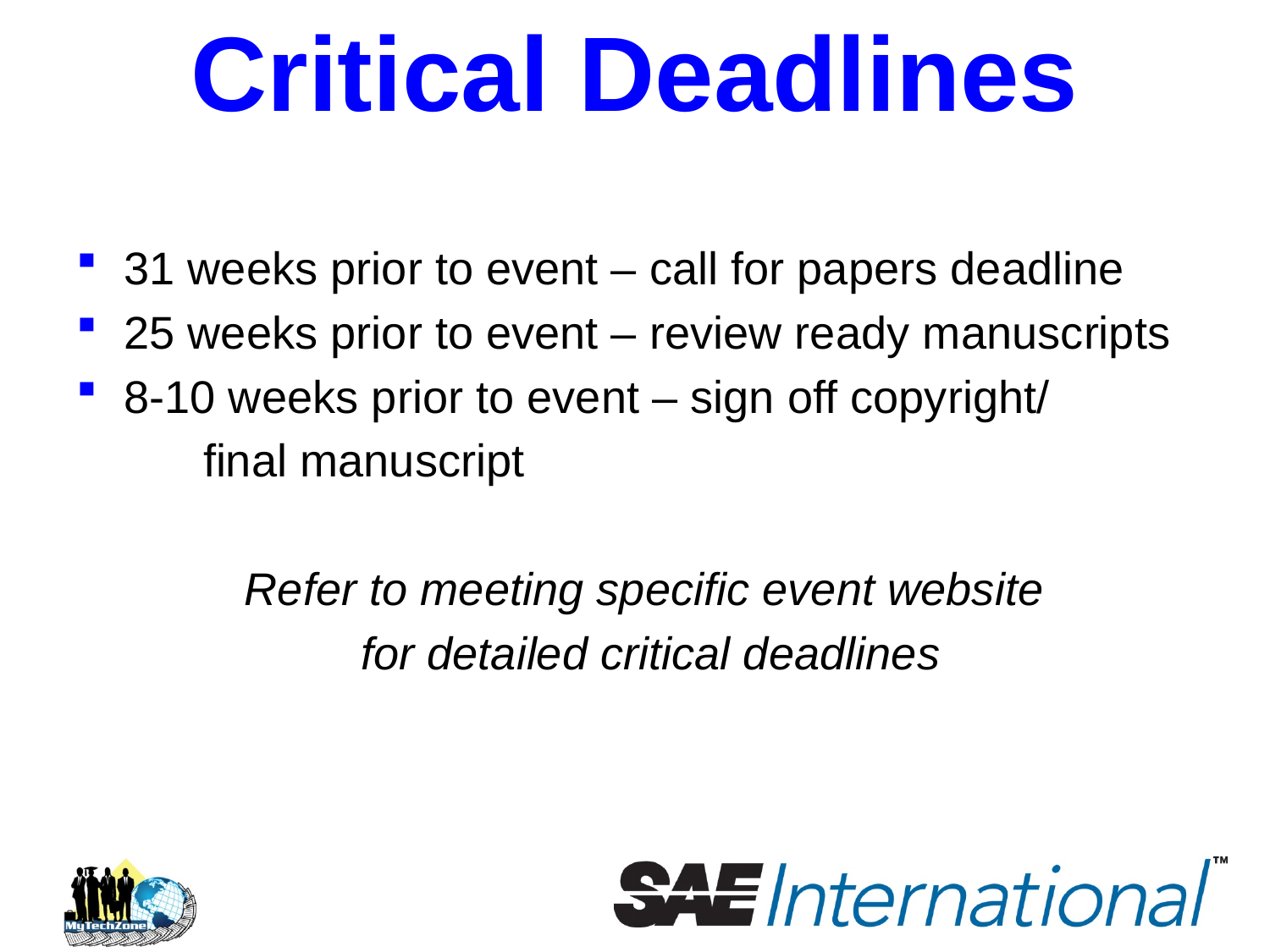

# Critical Deadlines
31 weeks prior to event – call for papers deadline
25 weeks prior to event – review ready manuscripts
8-10 weeks prior to event – sign off copyright/
	final manuscript

Refer to meeting specific event website
for detailed critical deadlines